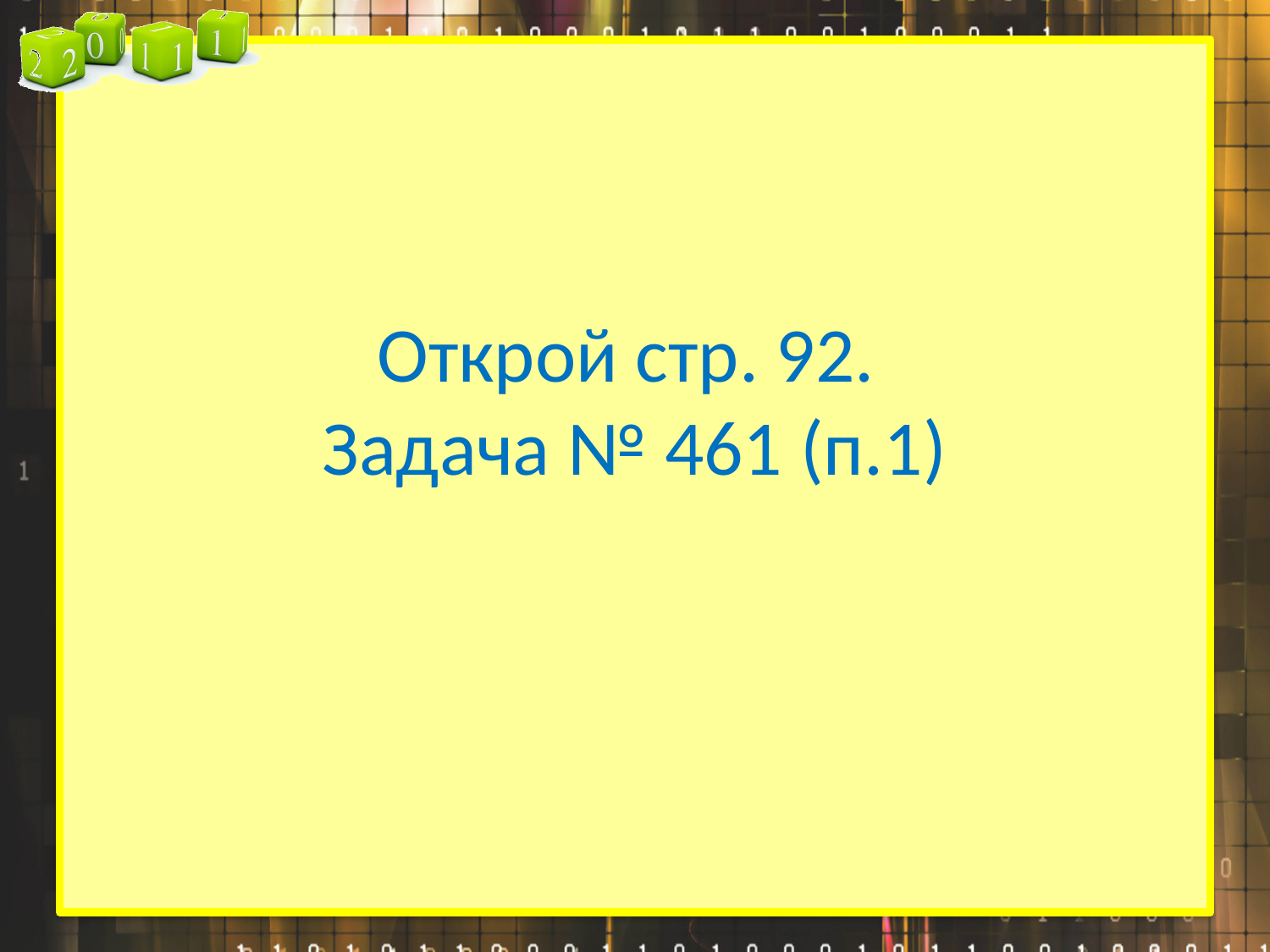

# Открой стр. 92. Задача № 461 (п.1)